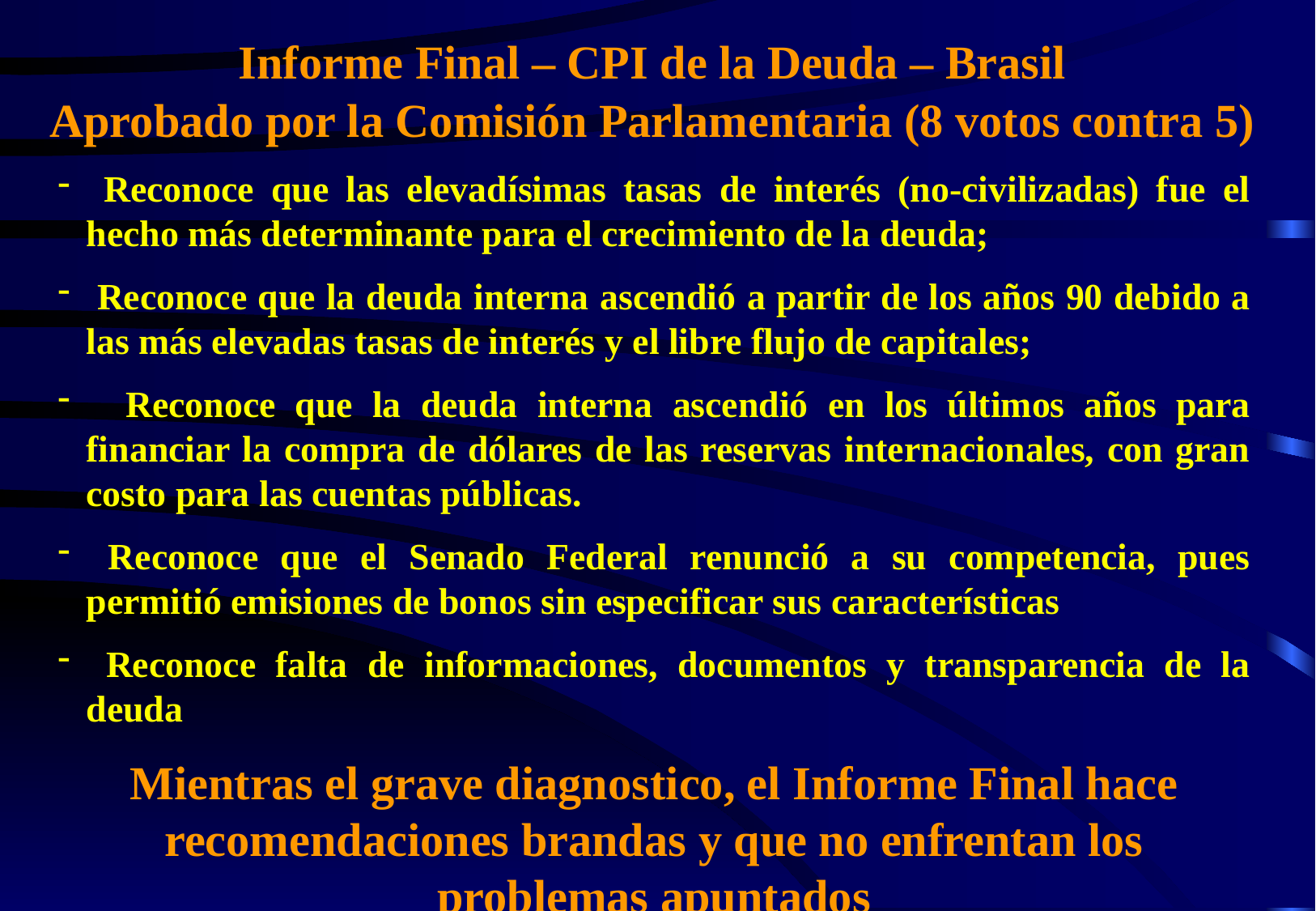

Informe Final – CPI de la Deuda – Brasil
Aprobado por la Comisión Parlamentaria (8 votos contra 5)

 Reconoce que las elevadísimas tasas de interés (no-civilizadas) fue el hecho más determinante para el crecimiento de la deuda;
 Reconoce que la deuda interna ascendió a partir de los años 90 debido a las más elevadas tasas de interés y el libre flujo de capitales;
  Reconoce que la deuda interna ascendió en los últimos años para financiar la compra de dólares de las reservas internacionales, con gran costo para las cuentas públicas.
 Reconoce que el Senado Federal renunció a su competencia, pues permitió emisiones de bonos sin especificar sus características
 Reconoce falta de informaciones, documentos y transparencia de la deuda
Mientras el grave diagnostico, el Informe Final hace recomendaciones brandas y que no enfrentan los problemas apuntados